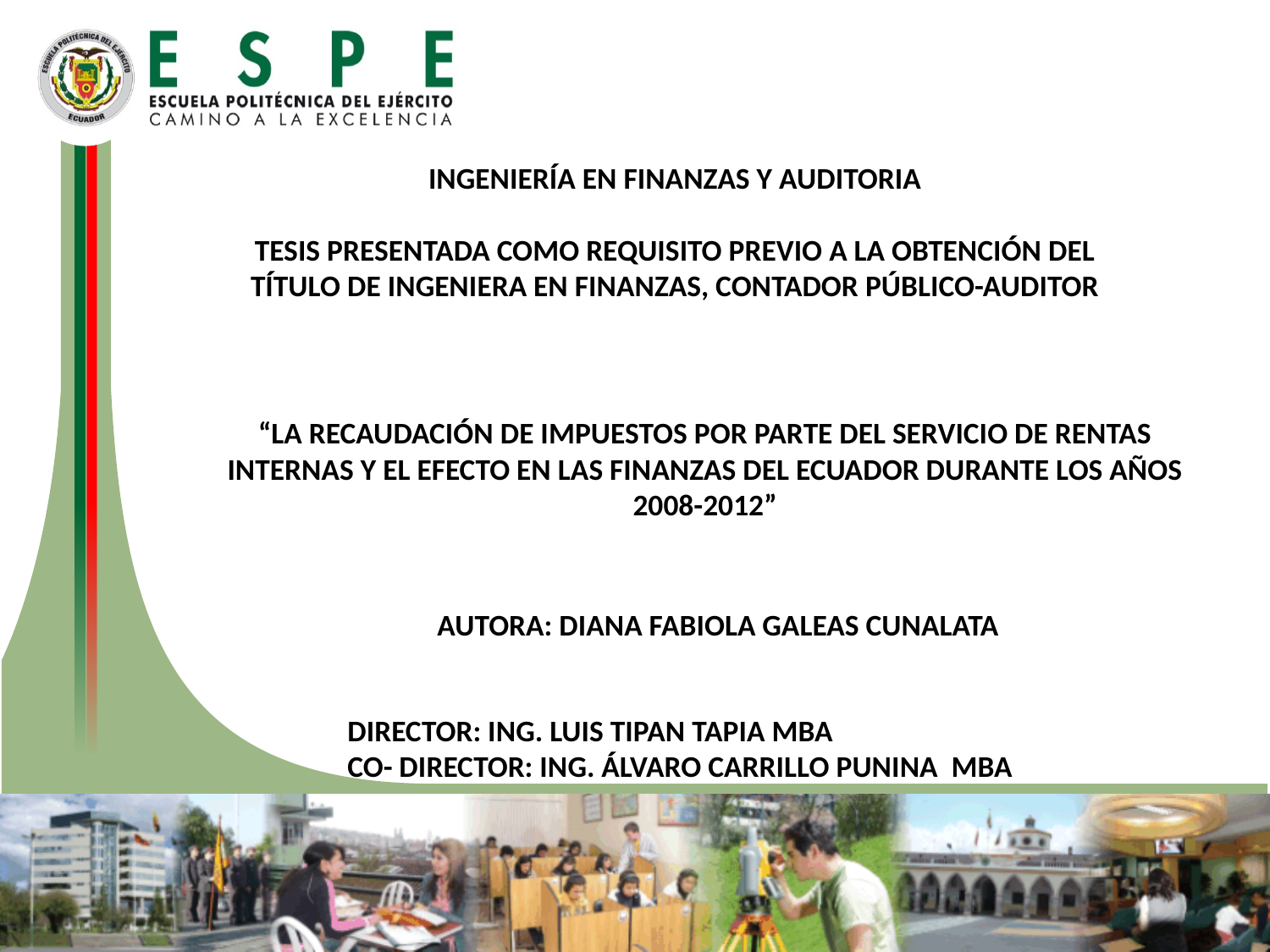

INGENIERÍA EN FINANZAS Y AUDITORIA

TESIS PRESENTADA COMO REQUISITO PREVIO A LA OBTENCIÓN DEL TÍTULO DE INGENIERA EN FINANZAS, CONTADOR PÚBLICO-AUDITOR

“LA RECAUDACIÓN DE IMPUESTOS POR PARTE DEL SERVICIO DE RENTAS INTERNAS Y EL EFECTO EN LAS FINANZAS DEL ECUADOR DURANTE LOS AÑOS 2008-2012”

AUTORA: DIANA FABIOLA GALEAS CUNALATA

DIRECTOR: ING. LUIS TIPAN TAPIA MBA
CO- DIRECTOR: ING. ÁLVARO CARRILLO PUNINA  MBA